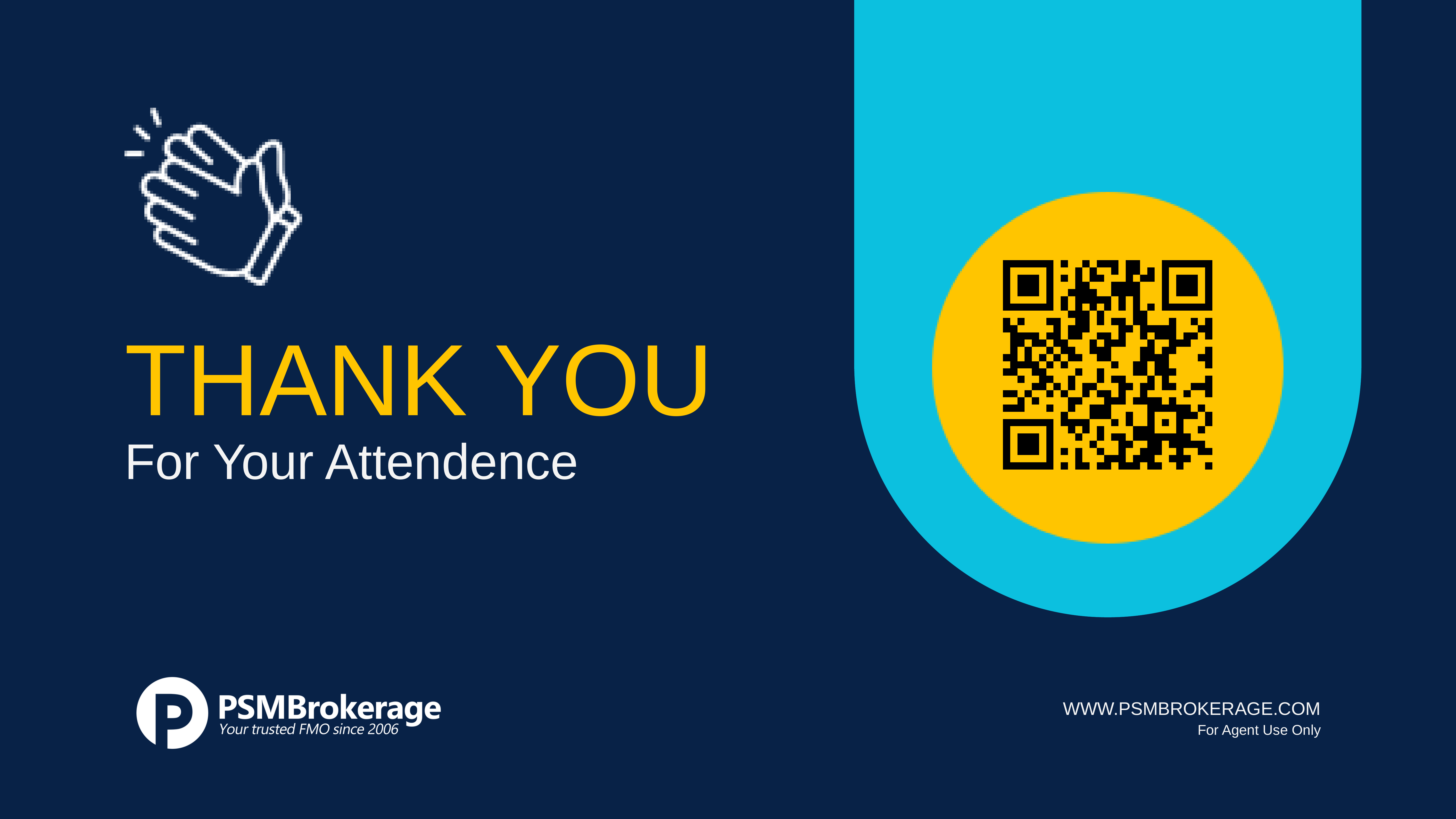

THANK YOU
For Your Attendence

WWW.PSMBROKERAGE.COM
For Agent Use Only